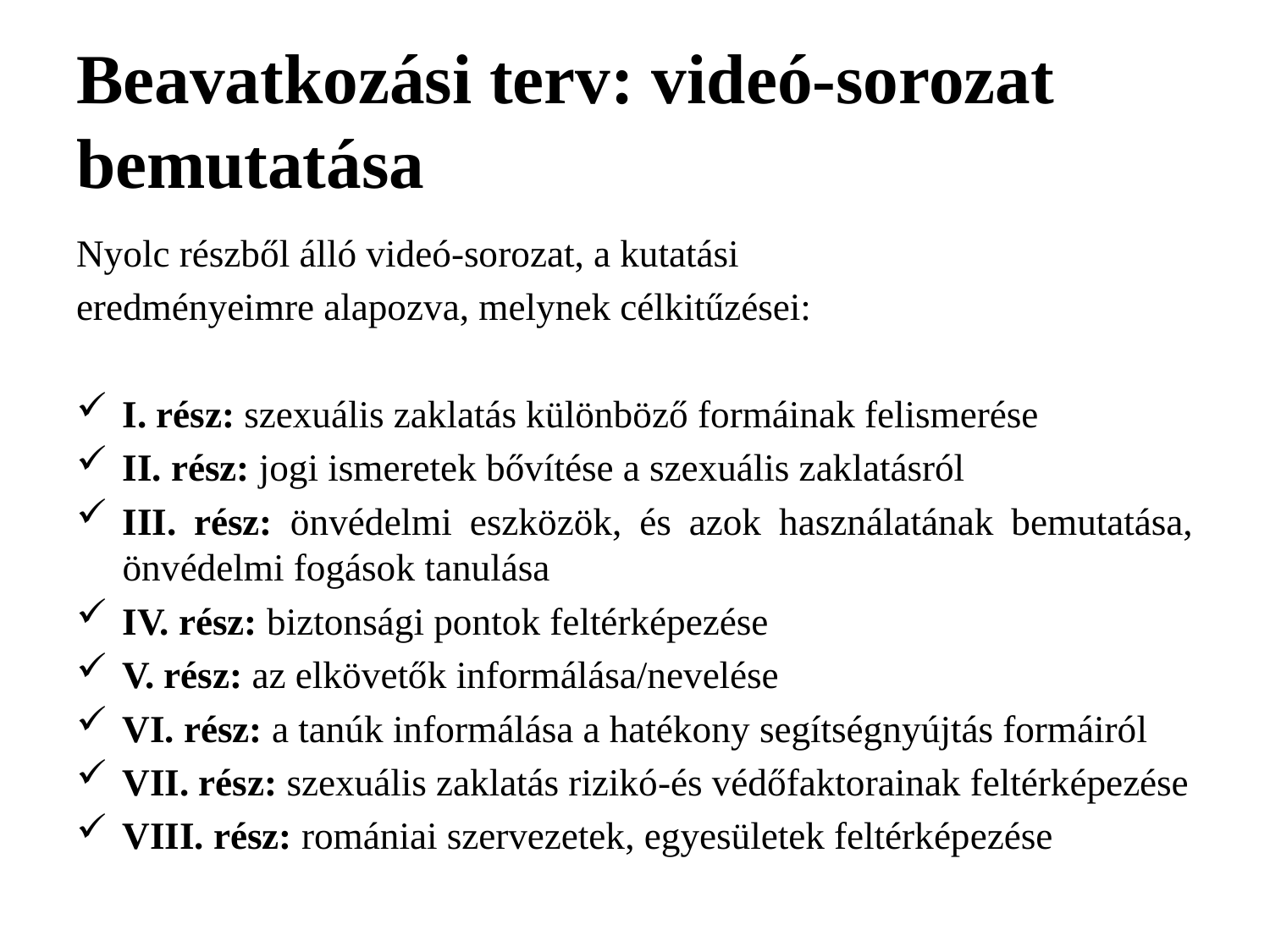

# Beavatkozási terv: videó-sorozat bemutatása
Nyolc részből álló videó-sorozat, a kutatási
eredményeimre alapozva, melynek célkitűzései:

I. rész: szexuális zaklatás különböző formáinak felismerése
II. rész: jogi ismeretek bővítése a szexuális zaklatásról
III. rész: önvédelmi eszközök, és azok használatának bemutatása, önvédelmi fogások tanulása
IV. rész: biztonsági pontok feltérképezése
V. rész: az elkövetők informálása/nevelése
VI. rész: a tanúk informálása a hatékony segítségnyújtás formáiról
VII. rész: szexuális zaklatás rizikó-és védőfaktorainak feltérképezése
VIII. rész: romániai szervezetek, egyesületek feltérképezése